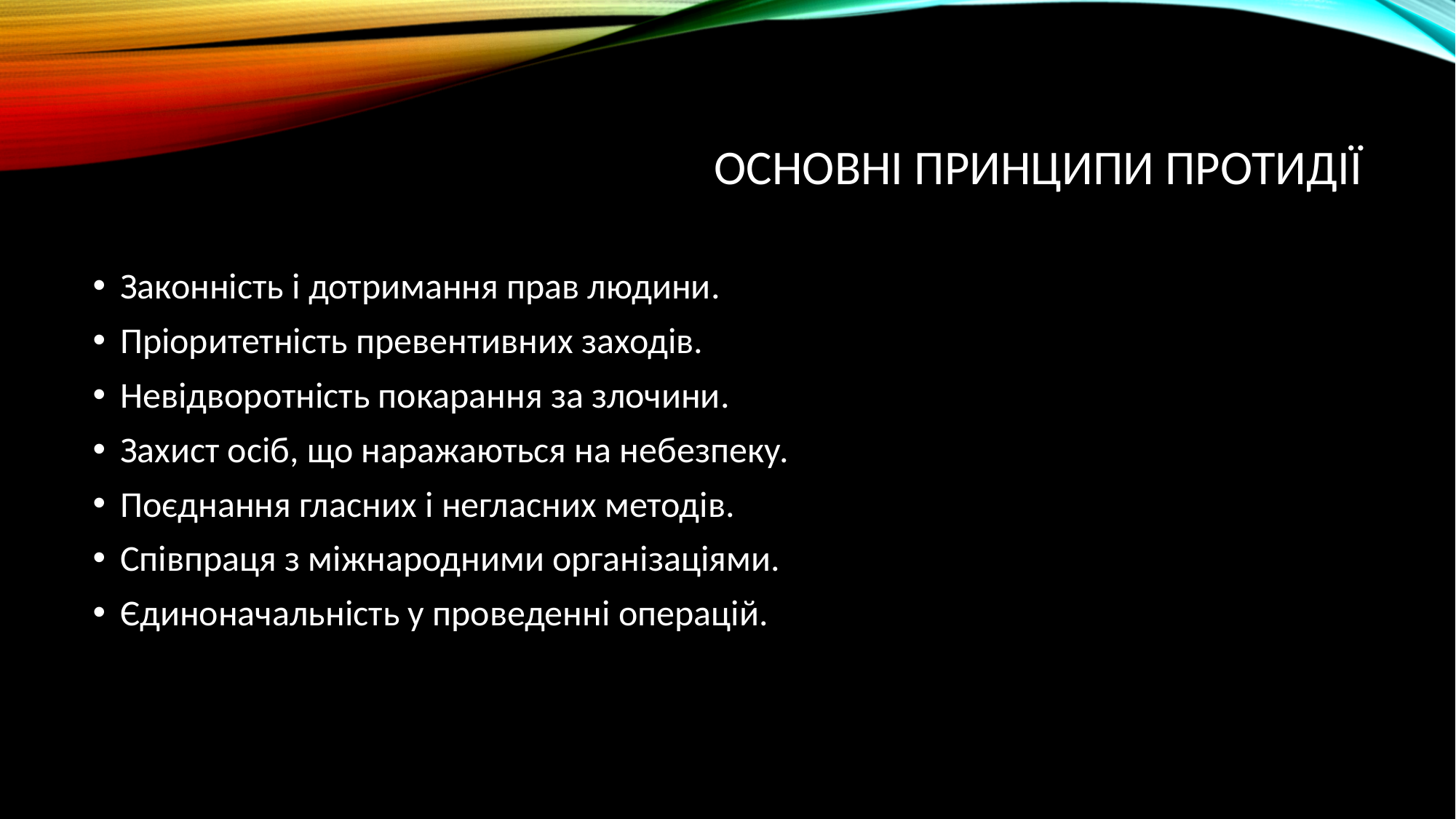

# Основні принципи протидії
Законність і дотримання прав людини.
Пріоритетність превентивних заходів.
Невідворотність покарання за злочини.
Захист осіб, що наражаються на небезпеку.
Поєднання гласних і негласних методів.
Співпраця з міжнародними організаціями.
Єдиноначальність у проведенні операцій.